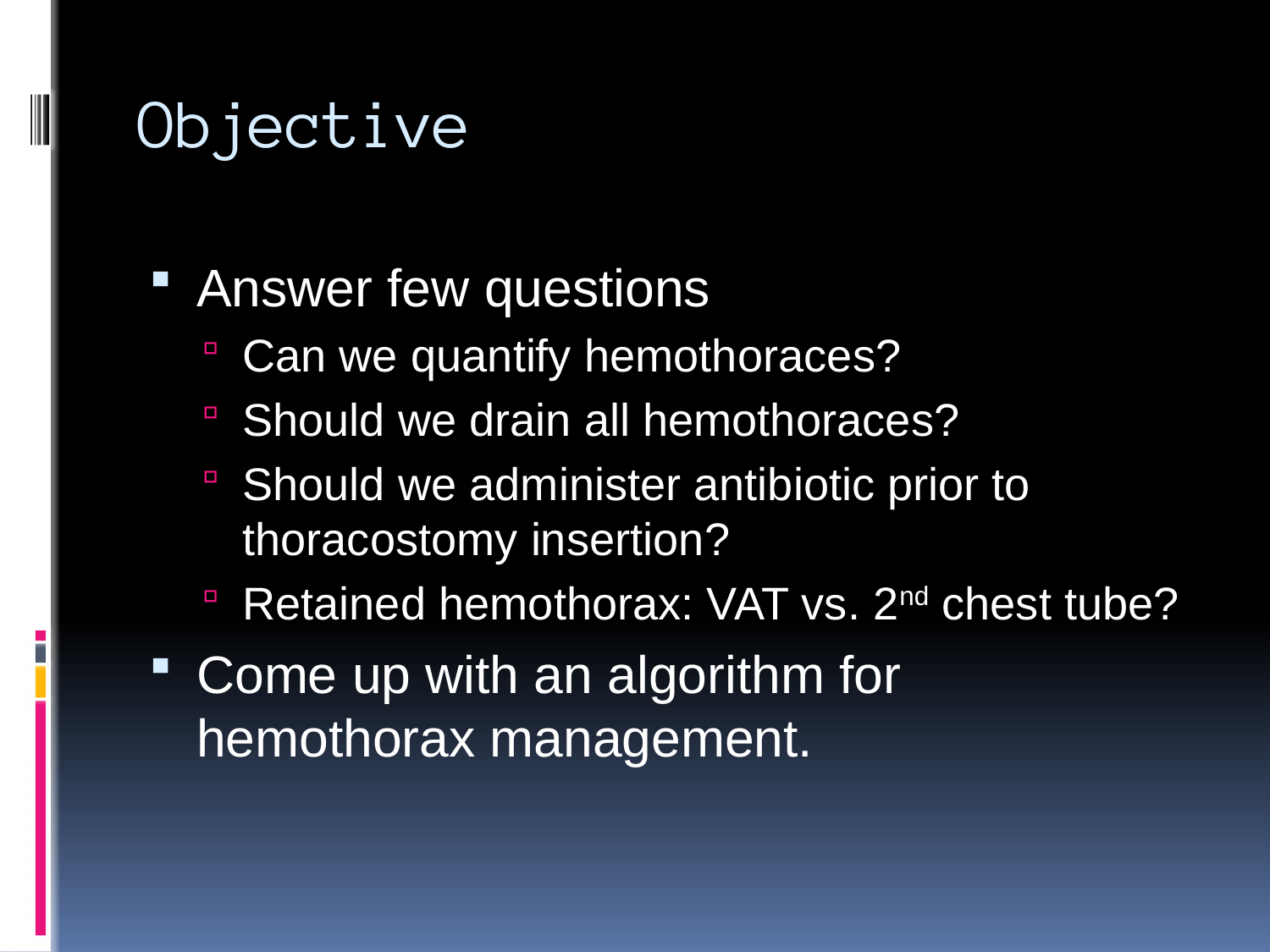

# Objective
Answer few questions
Can we quantify hemothoraces?
Should we drain all hemothoraces?
Should we administer antibiotic prior to thoracostomy insertion?
Retained hemothorax: VAT vs. 2nd chest tube?
Come up with an algorithm for hemothorax management.